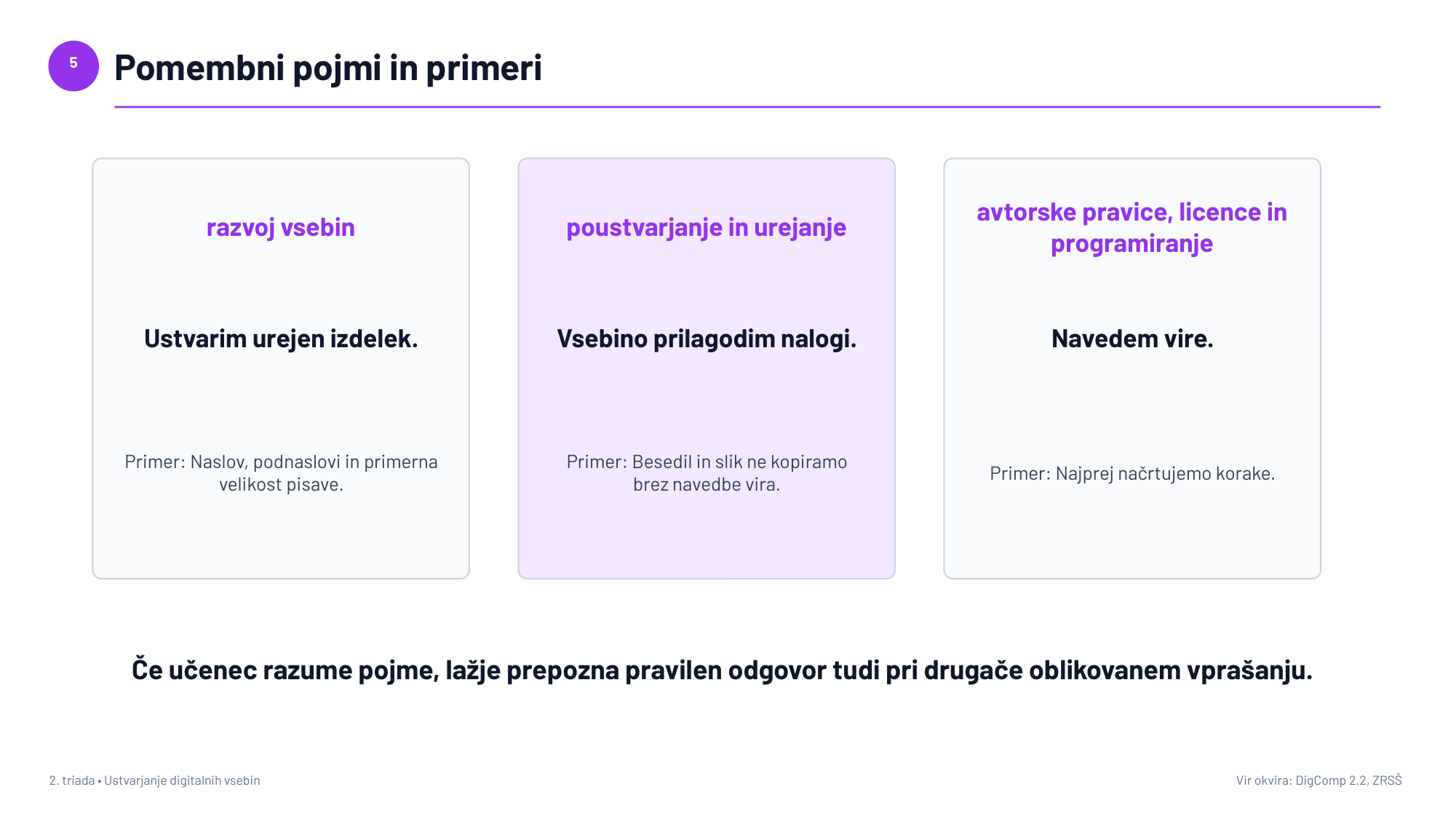

Pomembni pojmi in primeri

5

razvoj vsebin
poustvarjanje in urejanje
avtorske pravice, licence in programiranje
Ustvarim urejen izdelek.
Vsebino prilagodim nalogi.
Navedem vire.
Primer: Naslov, podnaslovi in primerna velikost pisave.
Primer: Besedil in slik ne kopiramo brez navedbe vira.
Primer: Najprej načrtujemo korake.
Če učenec razume pojme, lažje prepozna pravilen odgovor tudi pri drugače oblikovanem vprašanju.
2. triada • Ustvarjanje digitalnih vsebin
Vir okvira: DigComp 2.2, ZRSŠ